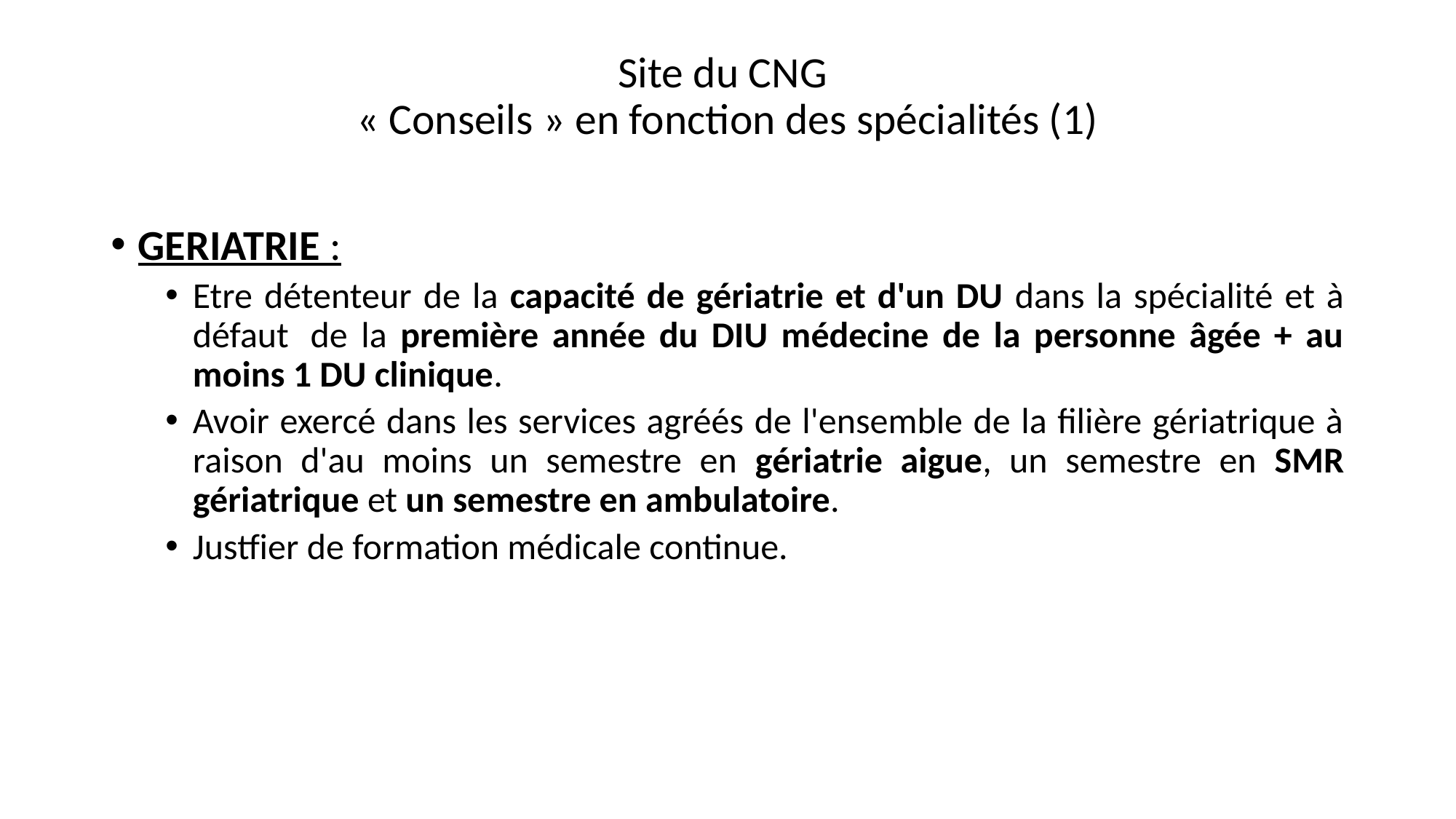

# Site du CNG « Conseils » en fonction des spécialités (1)
GERIATRIE :
Etre détenteur de la capacité de gériatrie et d'un DU dans la spécialité et à défaut  de la première année du DIU médecine de la personne âgée + au moins 1 DU clinique.
Avoir exercé dans les services agréés de l'ensemble de la filière gériatrique à raison d'au moins un semestre en gériatrie aigue, un semestre en SMR gériatrique et un semestre en ambulatoire.
Justfier de formation médicale continue.